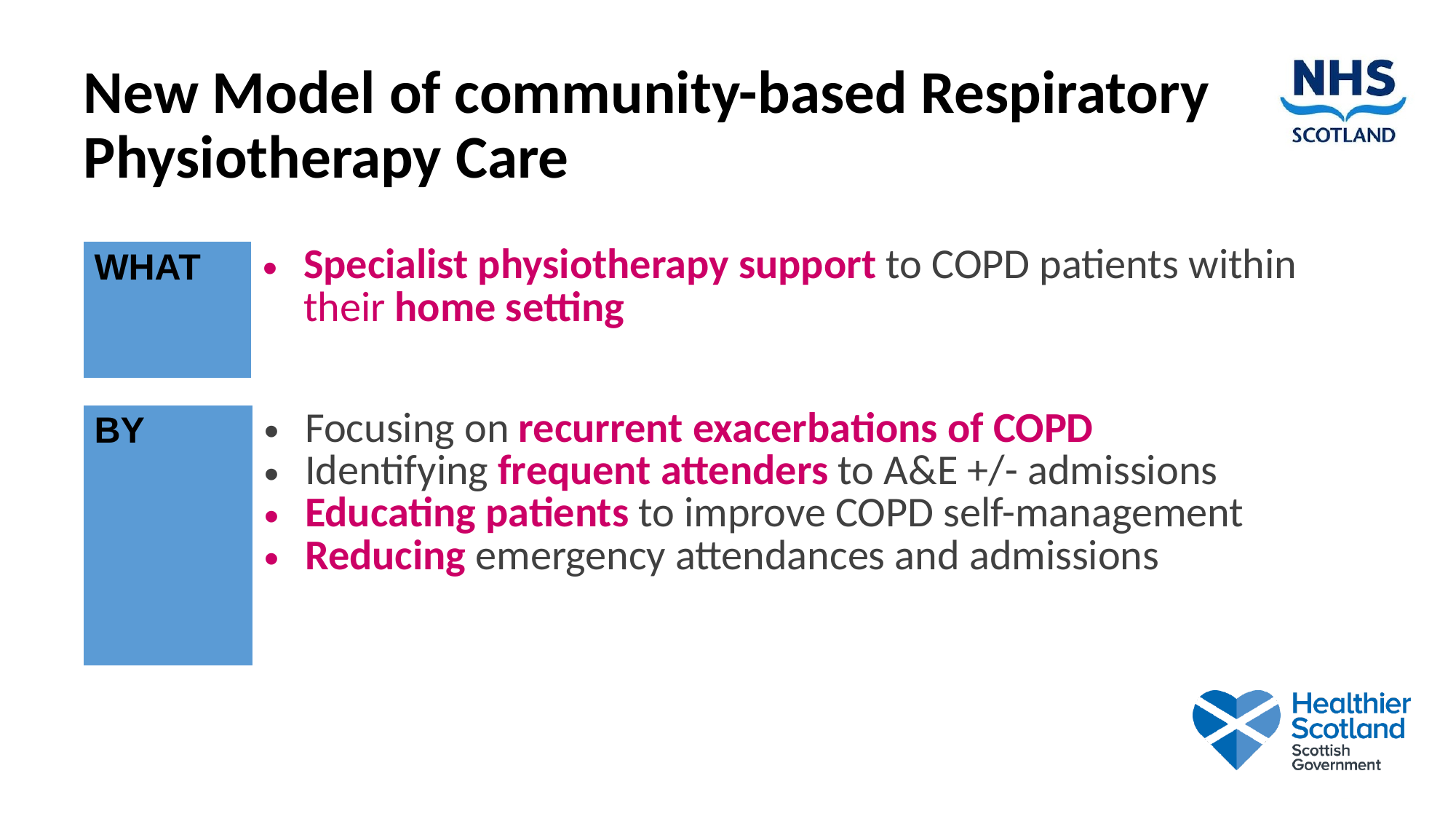

# New Model of community-based Respiratory Physiotherapy Care
| WHAT | Specialist physiotherapy support to COPD patients within their home setting |
| --- | --- |
| BY | Focusing on recurrent exacerbations of COPD Identifying frequent attenders to A&E +/- admissions Educating patients to improve COPD self-management Reducing emergency attendances and admissions |
| --- | --- |